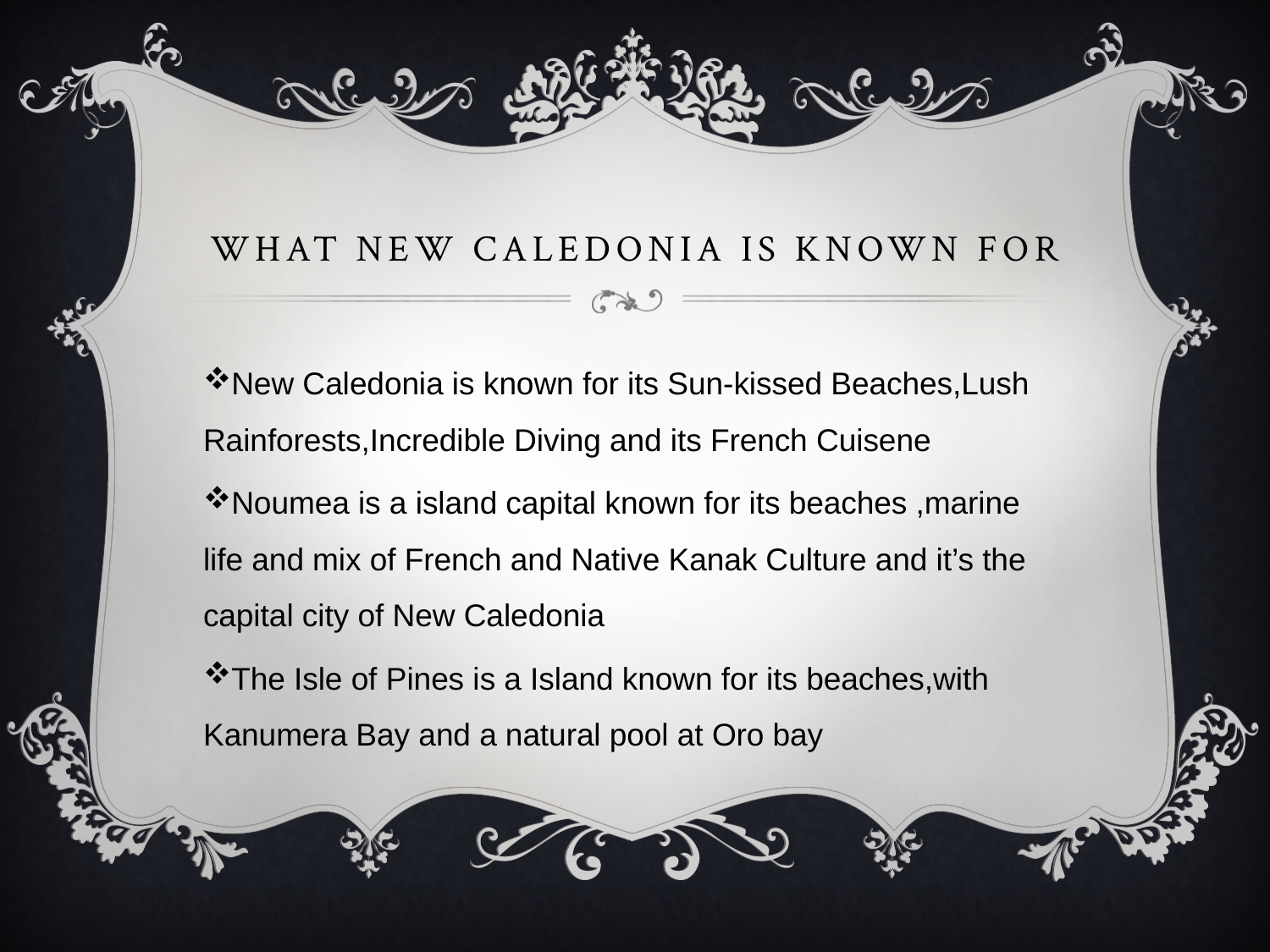

# What New Caledonia is known for
New Caledonia is known for its Sun-kissed Beaches,Lush Rainforests,Incredible Diving and its French Cuisene
Noumea is a island capital known for its beaches ,marine life and mix of French and Native Kanak Culture and it’s the capital city of New Caledonia
The Isle of Pines is a Island known for its beaches,with Kanumera Bay and a natural pool at Oro bay